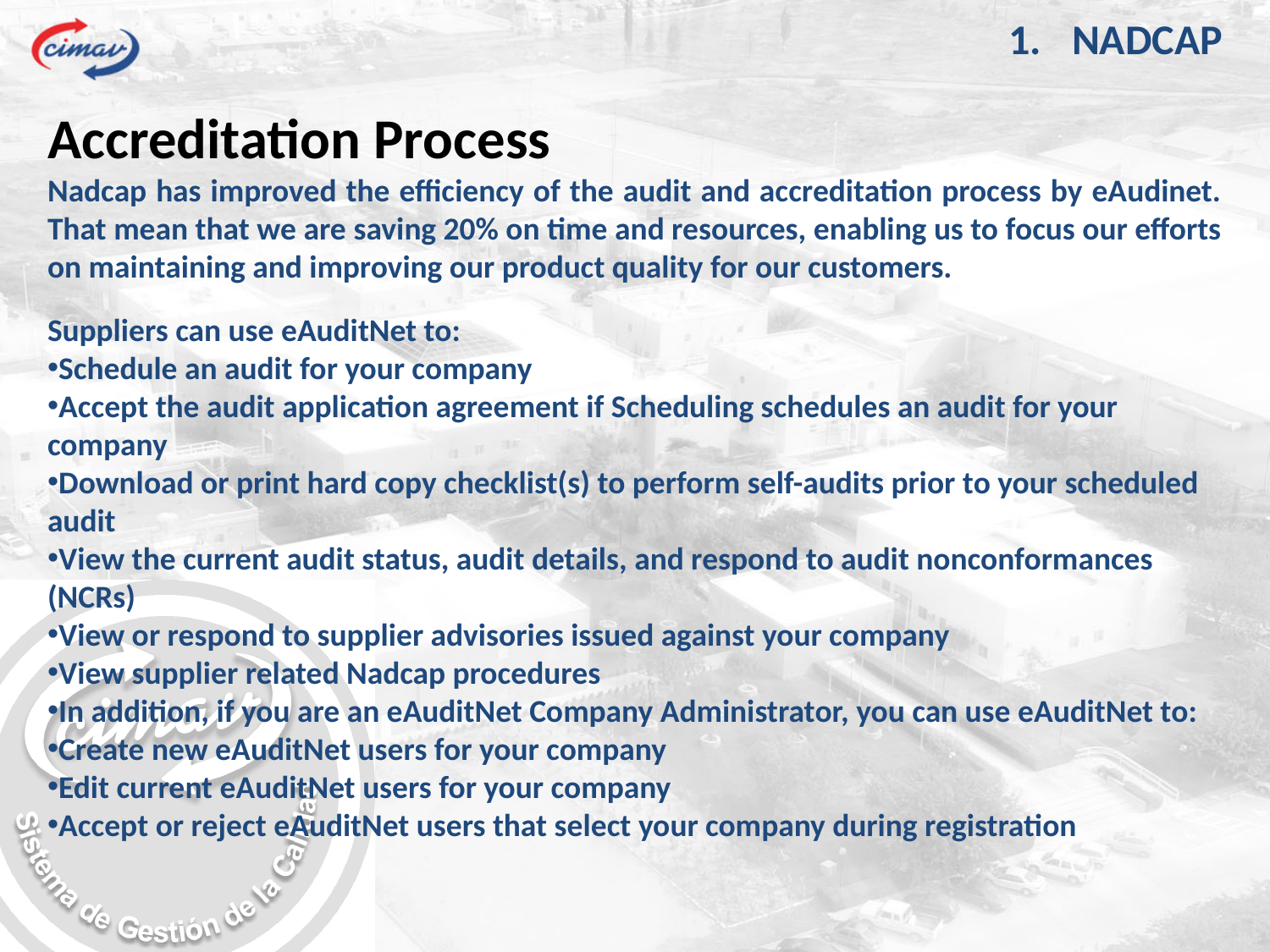

NADCAP
Accreditation Process
Nadcap has improved the efficiency of the audit and accreditation process by eAudinet. That mean that we are saving 20% on time and resources, enabling us to focus our efforts on maintaining and improving our product quality for our customers.

Suppliers can use eAuditNet to:
Schedule an audit for your company
Accept the audit application agreement if Scheduling schedules an audit for your company
Download or print hard copy checklist(s) to perform self-audits prior to your scheduled audit
View the current audit status, audit details, and respond to audit nonconformances (NCRs)
View or respond to supplier advisories issued against your company
View supplier related Nadcap procedures
In addition, if you are an eAuditNet Company Administrator, you can use eAuditNet to:
Create new eAuditNet users for your company
Edit current eAuditNet users for your company
Accept or reject eAuditNet users that select your company during registration